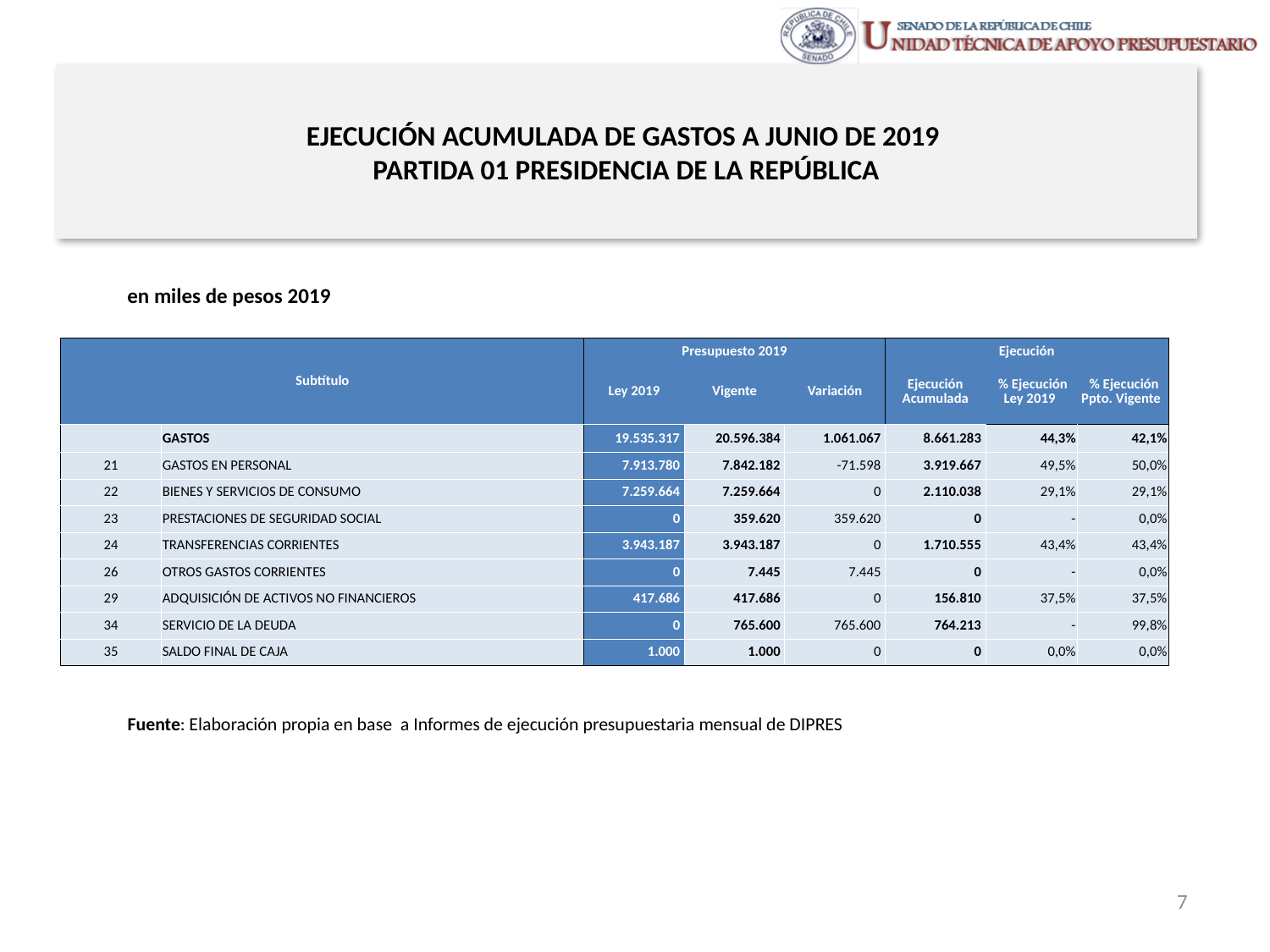

# EJECUCIÓN ACUMULADA DE GASTOS A JUNIO DE 2019 PARTIDA 01 PRESIDENCIA DE LA REPÚBLICA
en miles de pesos 2019
| Subtítulo |  | Presupuesto 2019 |  |  | Ejecución |  |  |
| --- | --- | --- | --- | --- | --- | --- | --- |
|  |  | Ley 2019 | Vigente | Variación | Ejecución Acumulada | % Ejecución Ley 2019 | % Ejecución Ppto. Vigente |
|  | GASTOS | 19.535.317 | 20.596.384 | 1.061.067 | 8.661.283 | 44,3% | 42,1% |
| 21 | GASTOS EN PERSONAL | 7.913.780 | 7.842.182 | -71.598 | 3.919.667 | 49,5% | 50,0% |
| 22 | BIENES Y SERVICIOS DE CONSUMO | 7.259.664 | 7.259.664 | 0 | 2.110.038 | 29,1% | 29,1% |
| 23 | PRESTACIONES DE SEGURIDAD SOCIAL | 0 | 359.620 | 359.620 | 0 | - | 0,0% |
| 24 | TRANSFERENCIAS CORRIENTES | 3.943.187 | 3.943.187 | 0 | 1.710.555 | 43,4% | 43,4% |
| 26 | OTROS GASTOS CORRIENTES | 0 | 7.445 | 7.445 | 0 | - | 0,0% |
| 29 | ADQUISICIÓN DE ACTIVOS NO FINANCIEROS | 417.686 | 417.686 | 0 | 156.810 | 37,5% | 37,5% |
| 34 | SERVICIO DE LA DEUDA | 0 | 765.600 | 765.600 | 764.213 | - | 99,8% |
| 35 | SALDO FINAL DE CAJA | 1.000 | 1.000 | 0 | 0 | 0,0% | 0,0% |
Fuente: Elaboración propia en base  a Informes de ejecución presupuestaria mensual de DIPRES
7